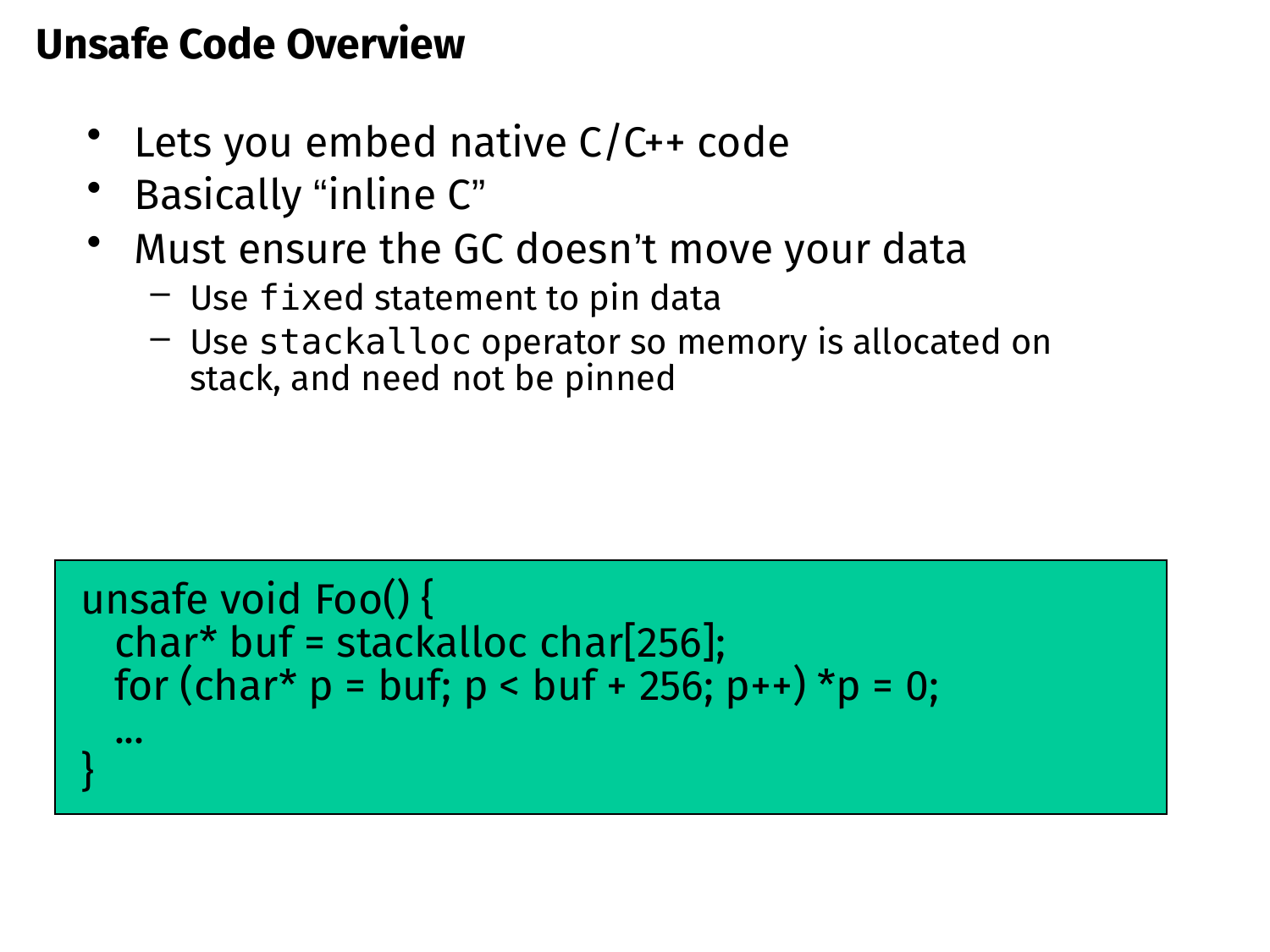

# Unsafe Code Overview
Lets you embed native C/C++ code
Basically “inline C”
Must ensure the GC doesn’t move your data
Use fixed statement to pin data
Use stackalloc operator so memory is allocated on stack, and need not be pinned
unsafe void Foo() {
   char* buf = stackalloc char[256];
   for (char* p = buf; p < buf + 256; p++) *p = 0;
   ...
}